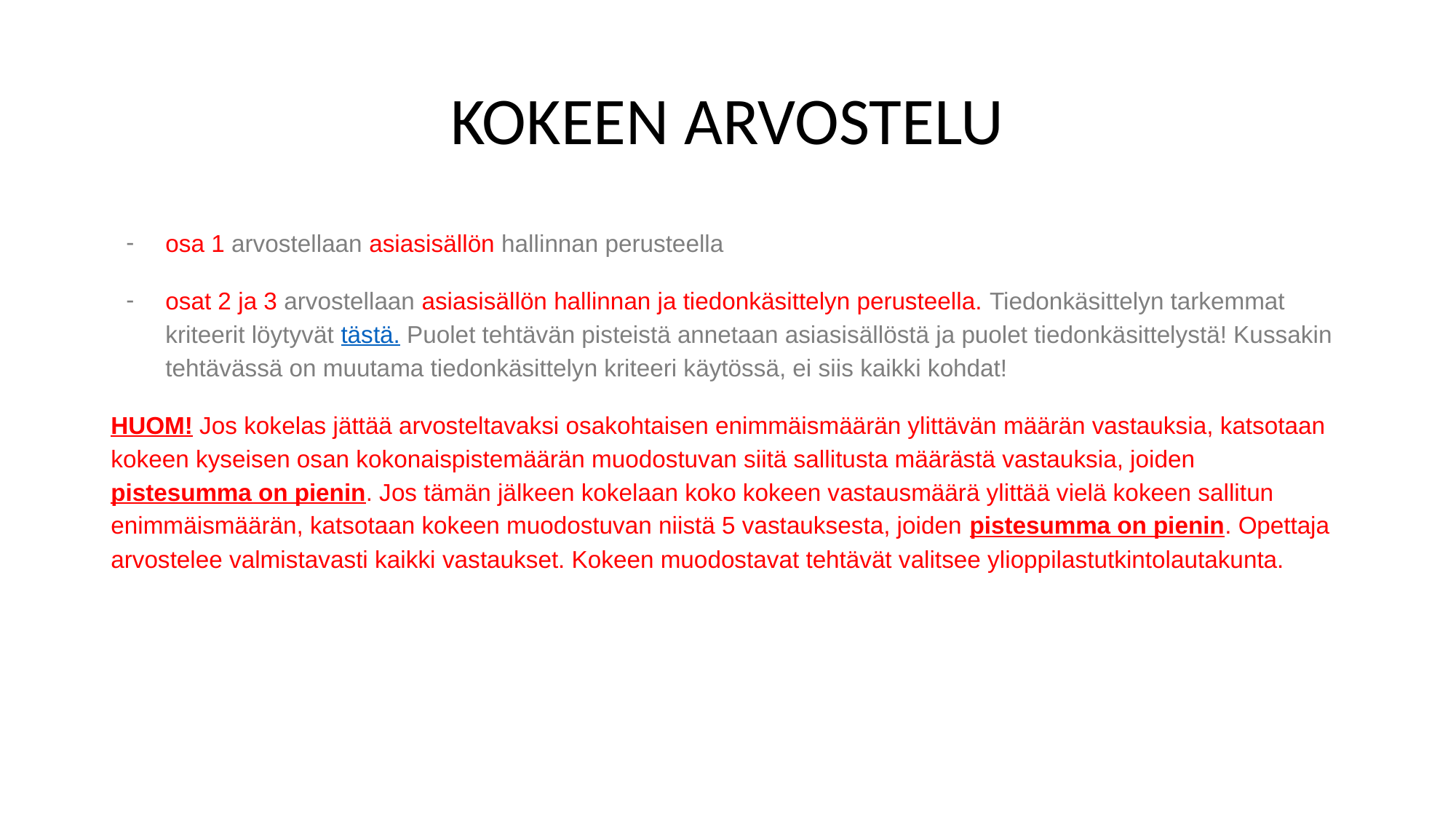

# KOKEEN ARVOSTELU
osa 1 arvostellaan asiasisällön hallinnan perusteella
osat 2 ja 3 arvostellaan asiasisällön hallinnan ja tiedonkäsittelyn perusteella. Tiedonkäsittelyn tarkemmat kriteerit löytyvät tästä. Puolet tehtävän pisteistä annetaan asiasisällöstä ja puolet tiedonkäsittelystä! Kussakin tehtävässä on muutama tiedonkäsittelyn kriteeri käytössä, ei siis kaikki kohdat!
HUOM! Jos kokelas jättää arvosteltavaksi osakohtaisen enimmäismäärän ylittävän määrän vastauksia, katsotaan kokeen kyseisen osan kokonaispistemäärän muodostuvan siitä sallitusta määrästä vastauksia, joiden pistesumma on pienin. Jos tämän jälkeen kokelaan koko kokeen vastausmäärä ylittää vielä kokeen sallitun enimmäismäärän, katsotaan kokeen muodostuvan niistä 5 vastauksesta, joiden pistesumma on pienin. Opettaja arvostelee valmistavasti kaikki vastaukset. Kokeen muodostavat tehtävät valitsee ylioppilastutkintolautakunta.